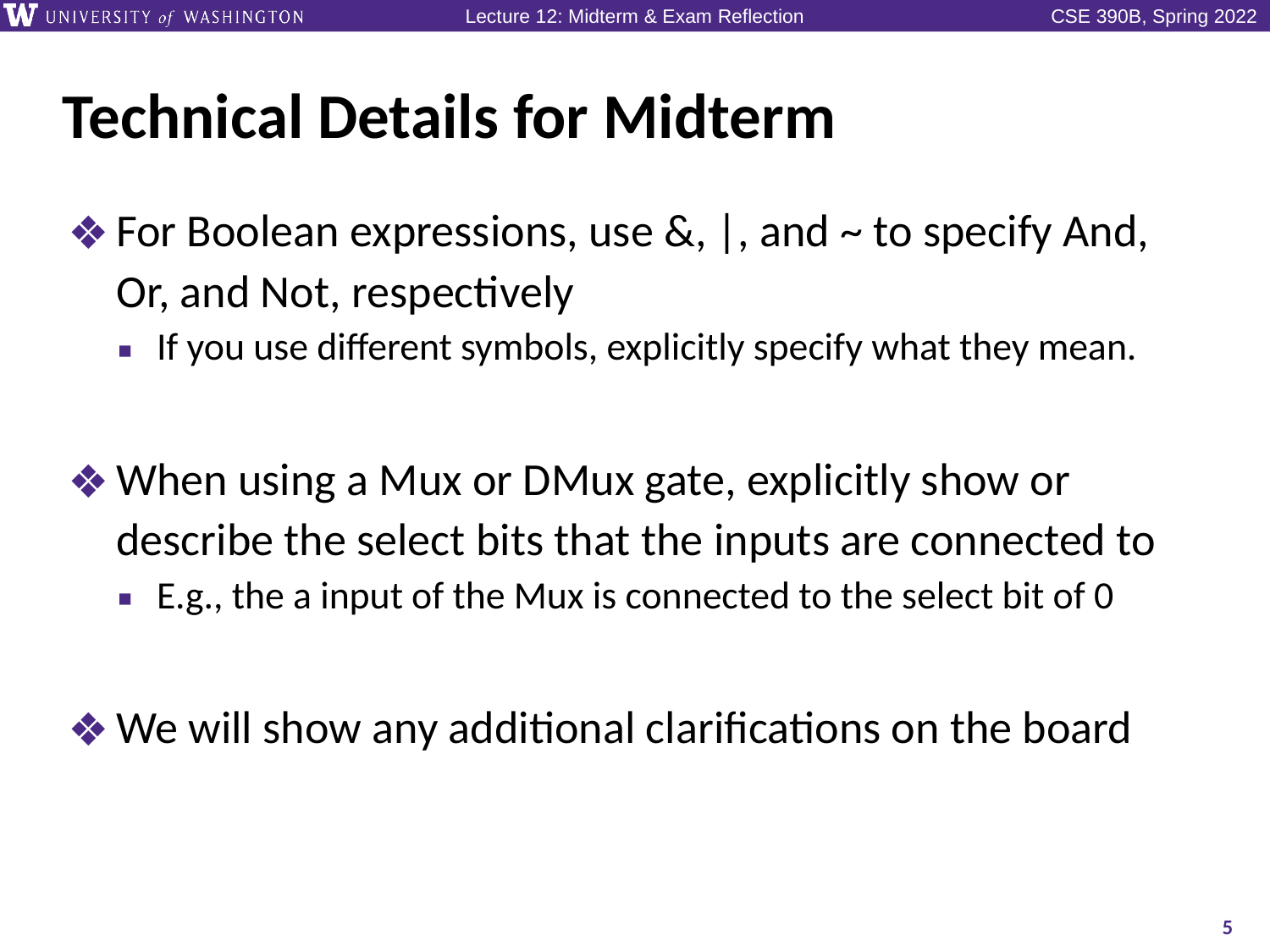

# Technical Details for Midterm
For Boolean expressions, use &, |, and ~ to specify And, Or, and Not, respectively
If you use different symbols, explicitly specify what they mean.

When using a Mux or DMux gate, explicitly show or describe the select bits that the inputs are connected to
E.g., the a input of the Mux is connected to the select bit of 0

We will show any additional clarifications on the board

5